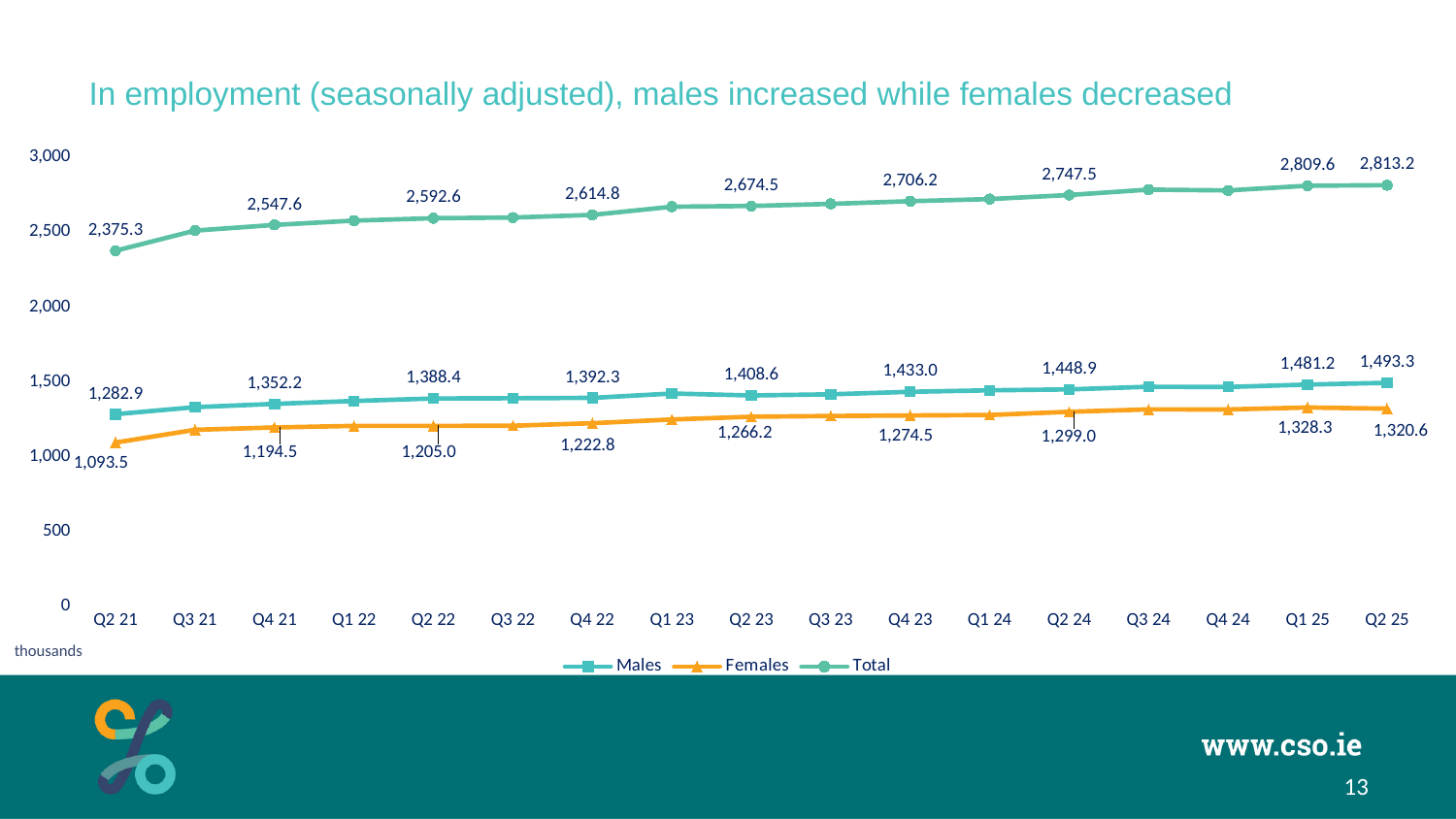

# In employment (seasonally adjusted), males increased while females decreased

### Chart

| Category |  |  |  |
|---|---|---|---|
| Q2 21 | 1282.9 | 1093.5 | 2375.3 |
| Q3 21 | 1330.6 | 1178.8 | 2509.9 |
| Q4 21 | 1352.2 | 1194.5 | 2547.6 |
| Q1 22 | 1371.9 | 1204.8 | 2576.5 |
| Q2 22 | 1388.4 | 1205.0 | 2592.6 |
| Q3 22 | 1390.0 | 1206.0 | 2597.0 |
| Q4 22 | 1392.3 | 1222.8 | 2614.8 |
| Q1 23 | 1421.7 | 1247.9 | 2669.4 |
| Q2 23 | 1408.6 | 1266.2 | 2674.5 |
| Q3 23 | 1416.0 | 1270.9 | 2688.3 |
| Q4 23 | 1433.0 | 1274.5 | 2706.2 |
| Q1 24 | 1443.0 | 1277.5 | 2720.4 |
| Q2 24 | 1448.9 | 1299.0 | 2747.5 |
| Q3 24 | 1466.7 | 1315.2 | 2783.7 |
| Q4 24 | 1465.0 | 1314.7 | 2778.3 |
| Q1 25 | 1481.2 | 1328.3 | 2809.6 |
| Q2 25 | 1493.3 | 1320.6 | 2813.2 |
thousands
13